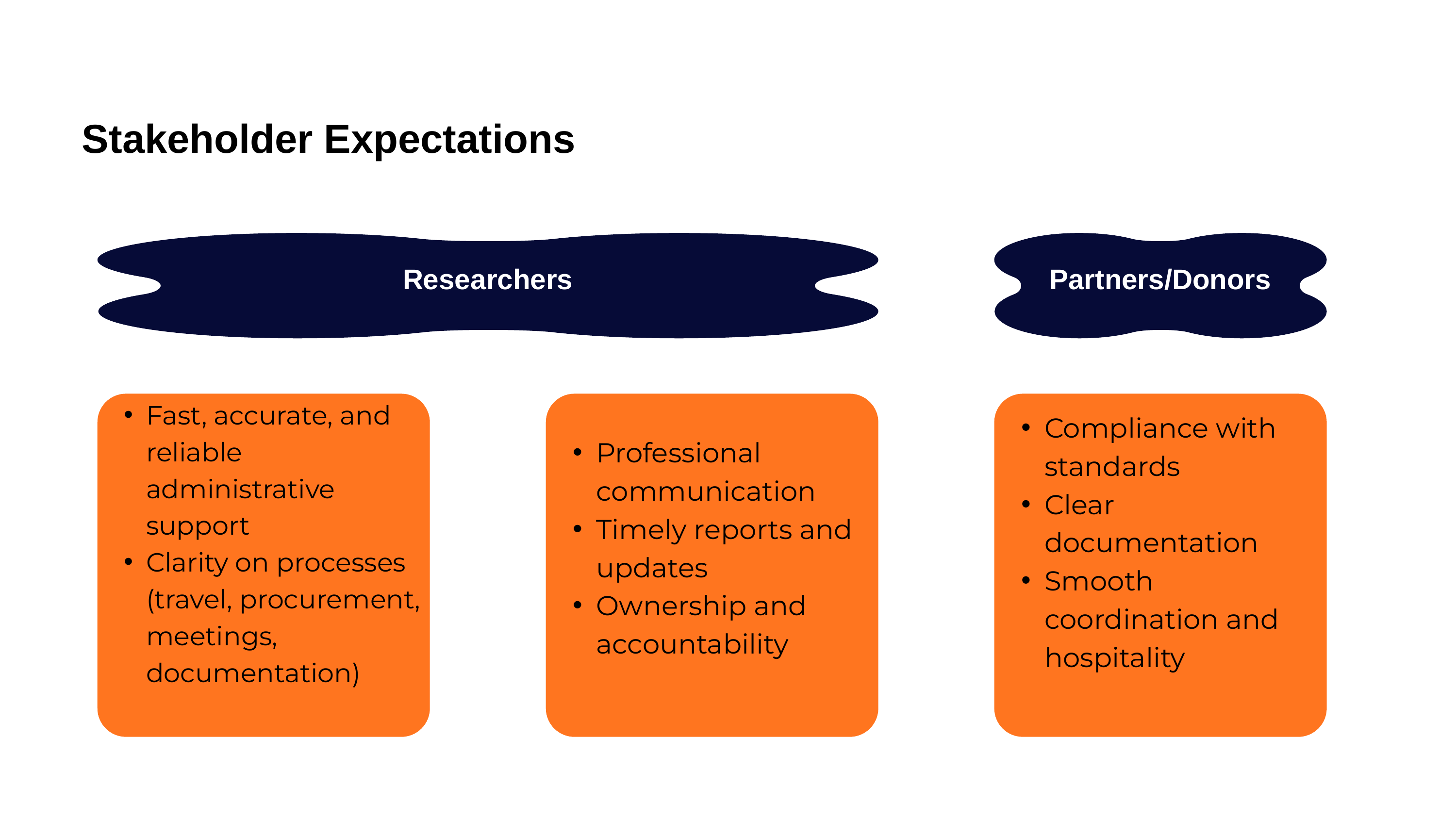

Stakeholder Expectations

Researchers

Partners/Donors

Fast, accurate, and reliable administrative support
Clarity on processes (travel, procurement, meetings, documentation)

Professional communication
Timely reports and updates
Ownership and accountability

Compliance with standards
Clear documentation
Smooth coordination and hospitality